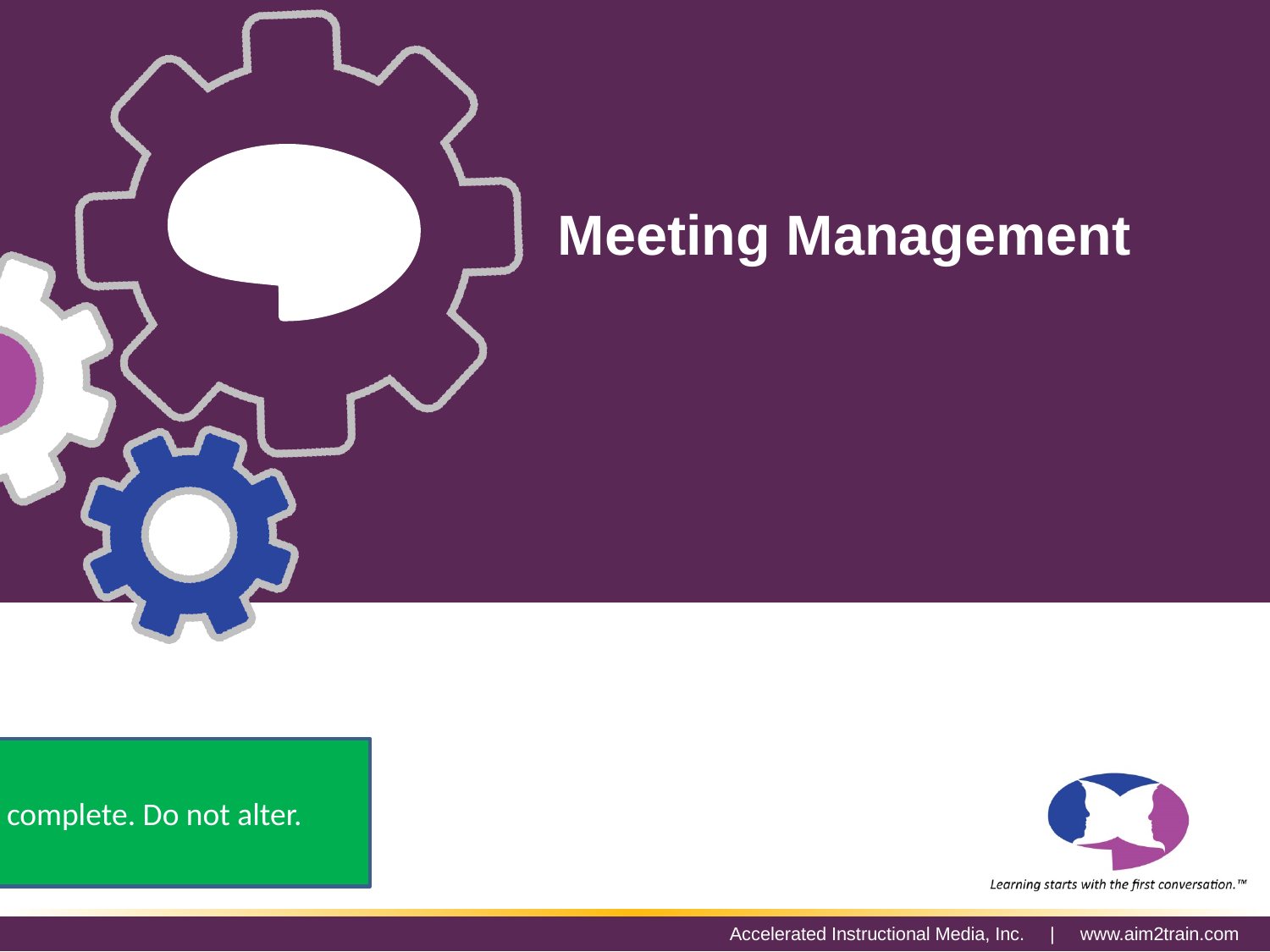

AIM INC Color Specifications

Meeting Management

#
Slide and Script complete. Do not alter.